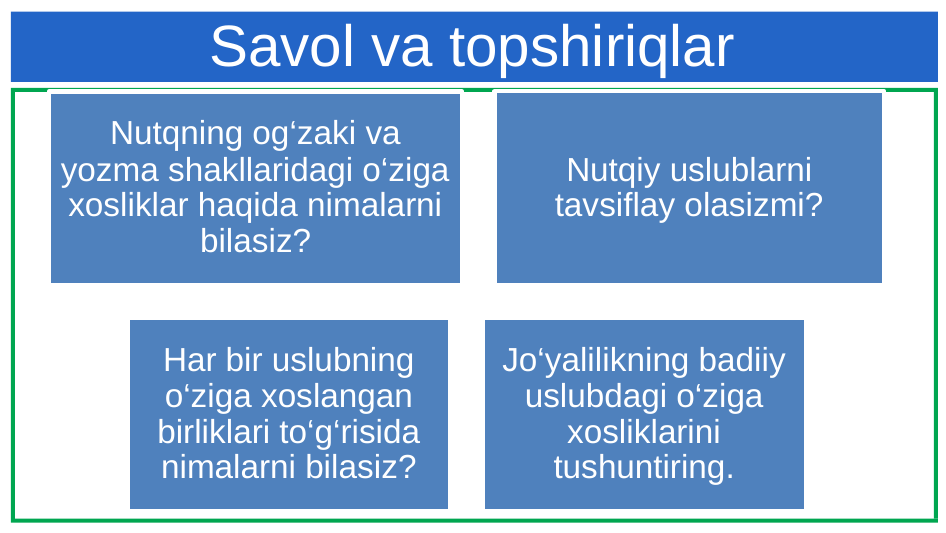

# Savol va topshiriqlar
Nutqning og‘zaki va yozma shakllaridagi o‘ziga xosliklar haqida nimalarni bilasiz?
Nutqiy uslublarni tavsiflay olasizmi?
Har bir uslubning o‘ziga xoslangan birliklari to‘g‘risida nimalarni bilasiz?
Jo‘yalilikning badiiy uslubdagi o‘ziga xosliklarini tushuntiring.